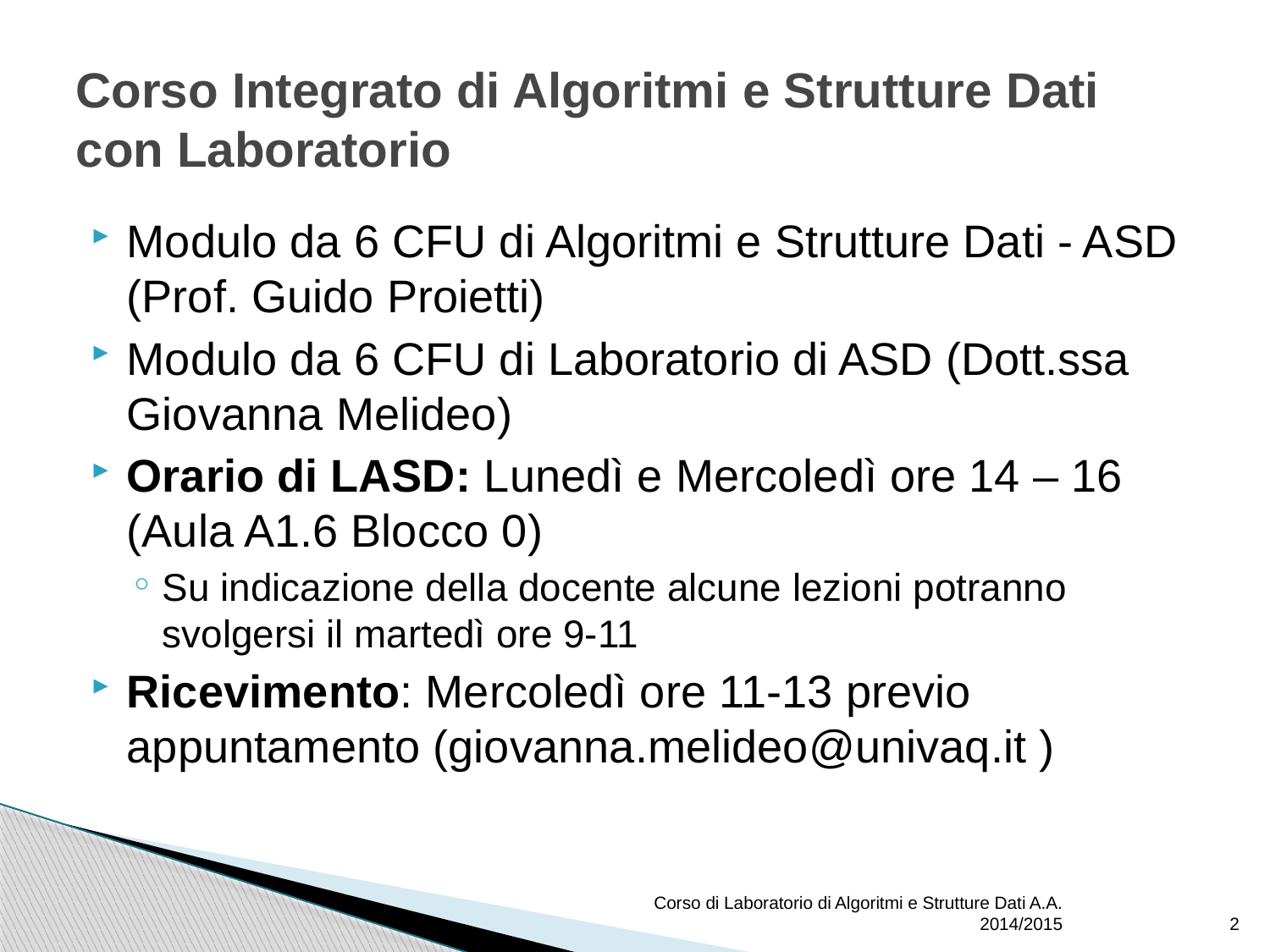

# Corso Integrato di Algoritmi e Strutture Dati con Laboratorio
Modulo da 6 CFU di Algoritmi e Strutture Dati - ASD (Prof. Guido Proietti)
Modulo da 6 CFU di Laboratorio di ASD (Dott.ssa Giovanna Melideo)
Orario di LASD: Lunedì e Mercoledì ore 14 – 16 (Aula A1.6 Blocco 0)
Su indicazione della docente alcune lezioni potranno svolgersi il martedì ore 9-11
Ricevimento: Mercoledì ore 11-13 previo appuntamento (giovanna.melideo@univaq.it )
Corso di Laboratorio di Algoritmi e Strutture Dati A.A. 2014/2015
2